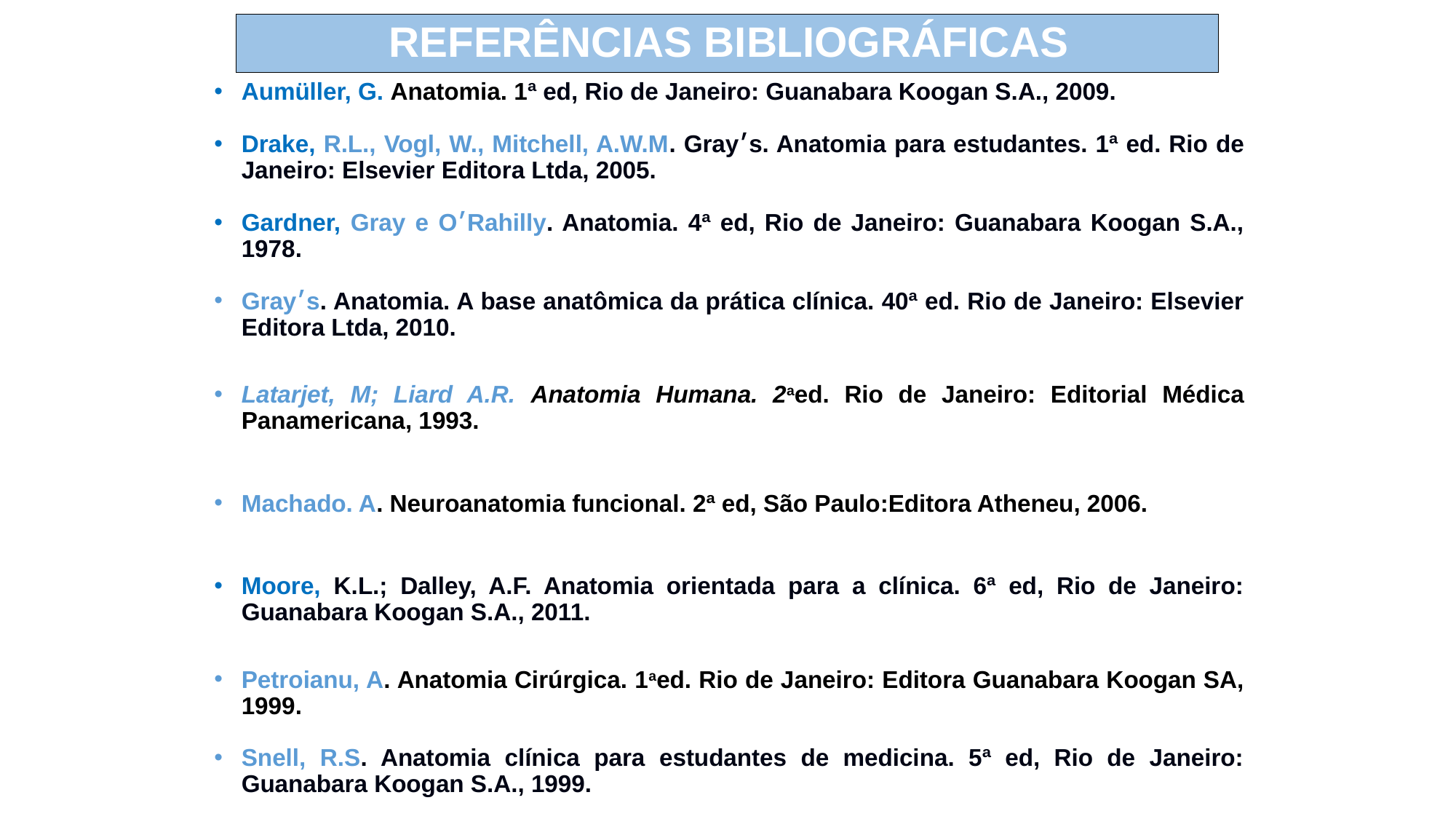

# REFERÊNCIAS BIBLIOGRÁFICAS
Aumüller, G. Anatomia. 1ª ed, Rio de Janeiro: Guanabara Koogan S.A., 2009.

Drake, R.L., Vogl, W., Mitchell, A.W.M. Gray׳s. Anatomia para estudantes. 1ª ed. Rio de Janeiro: Elsevier Editora Ltda, 2005.

Gardner, Gray e O׳Rahilly. Anatomia. 4ª ed, Rio de Janeiro: Guanabara Koogan S.A., 1978.

Gray׳s. Anatomia. A base anatômica da prática clínica. 40ª ed. Rio de Janeiro: Elsevier Editora Ltda, 2010.

Latarjet, M; Liard A.R. Anatomia Humana. 2aed. Rio de Janeiro: Editorial Médica Panamericana, 1993.

Machado. A. Neuroanatomia funcional. 2ª ed, São Paulo:Editora Atheneu, 2006.

Moore, K.L.; Dalley, A.F. Anatomia orientada para a clínica. 6ª ed, Rio de Janeiro: Guanabara Koogan S.A., 2011.

Petroianu, A. Anatomia Cirúrgica. 1aed. Rio de Janeiro: Editora Guanabara Koogan SA, 1999.

Snell, R.S. Anatomia clínica para estudantes de medicina. 5ª ed, Rio de Janeiro: Guanabara Koogan S.A., 1999.